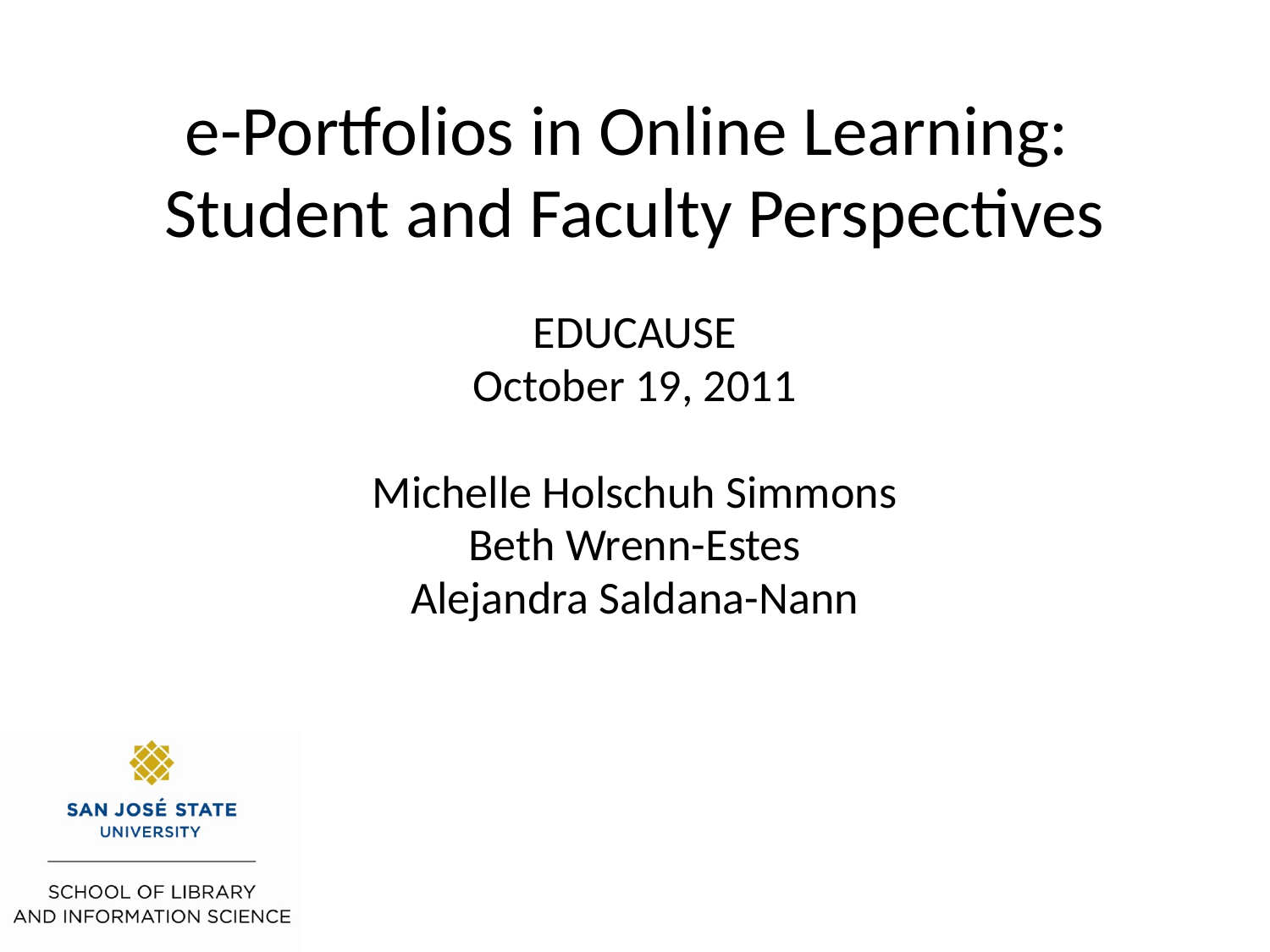

e-Portfolios in Online Learning:
Student and Faculty Perspectives

EDUCAUSE
October 19, 2011

Michelle Holschuh Simmons
Beth Wrenn-Estes
Alejandra Saldana-Nann